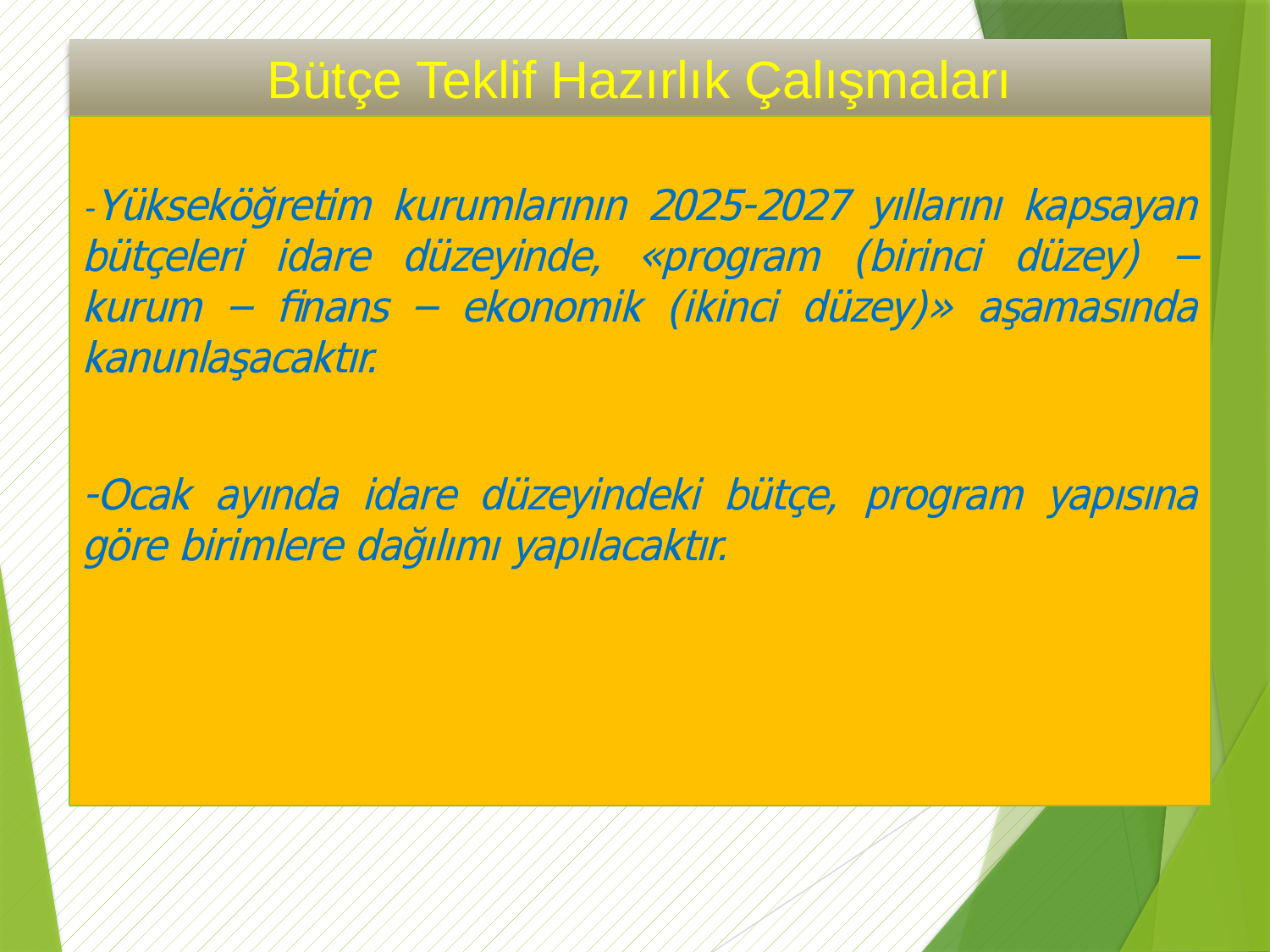

# Bütçe Teklif Hazırlık Çalışmaları

-Yükseköğretim kurumlarının 2025-2027 yıllarını kapsayan bütçeleri idare düzeyinde, «program (birinci düzey) – kurum – finans – ekonomik (ikinci düzey)» aşamasında kanunlaşacaktır.

-Ocak ayında idare düzeyindeki bütçe, program yapısına göre birimlere dağılımı yapılacaktır.